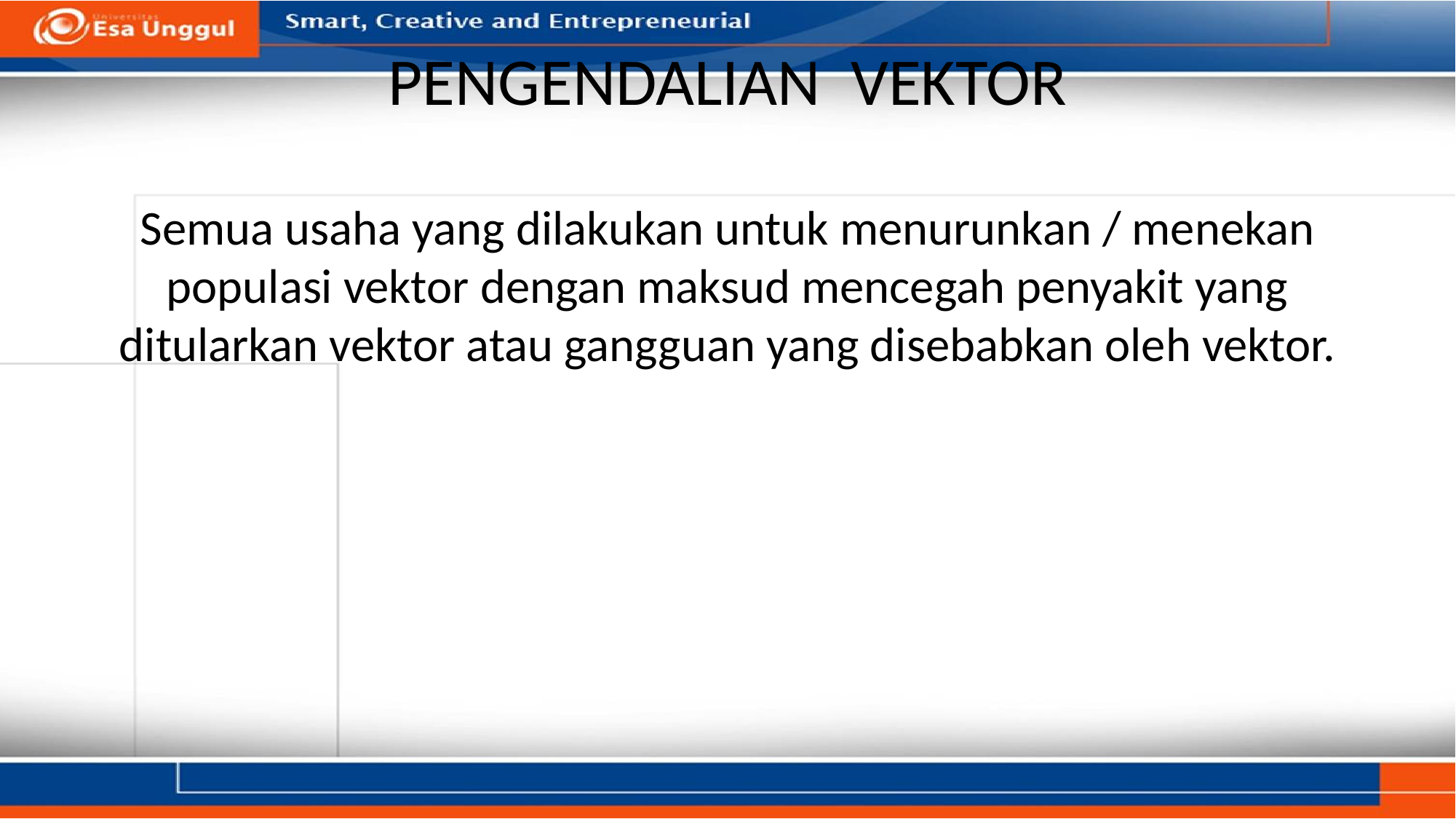

# PENGENDALIAN  VEKTOR
Semua usaha yang dilakukan untuk menurunkan / menekan populasi vektor dengan maksud mencegah penyakit yang ditularkan vektor atau gangguan yang disebabkan oleh vektor.